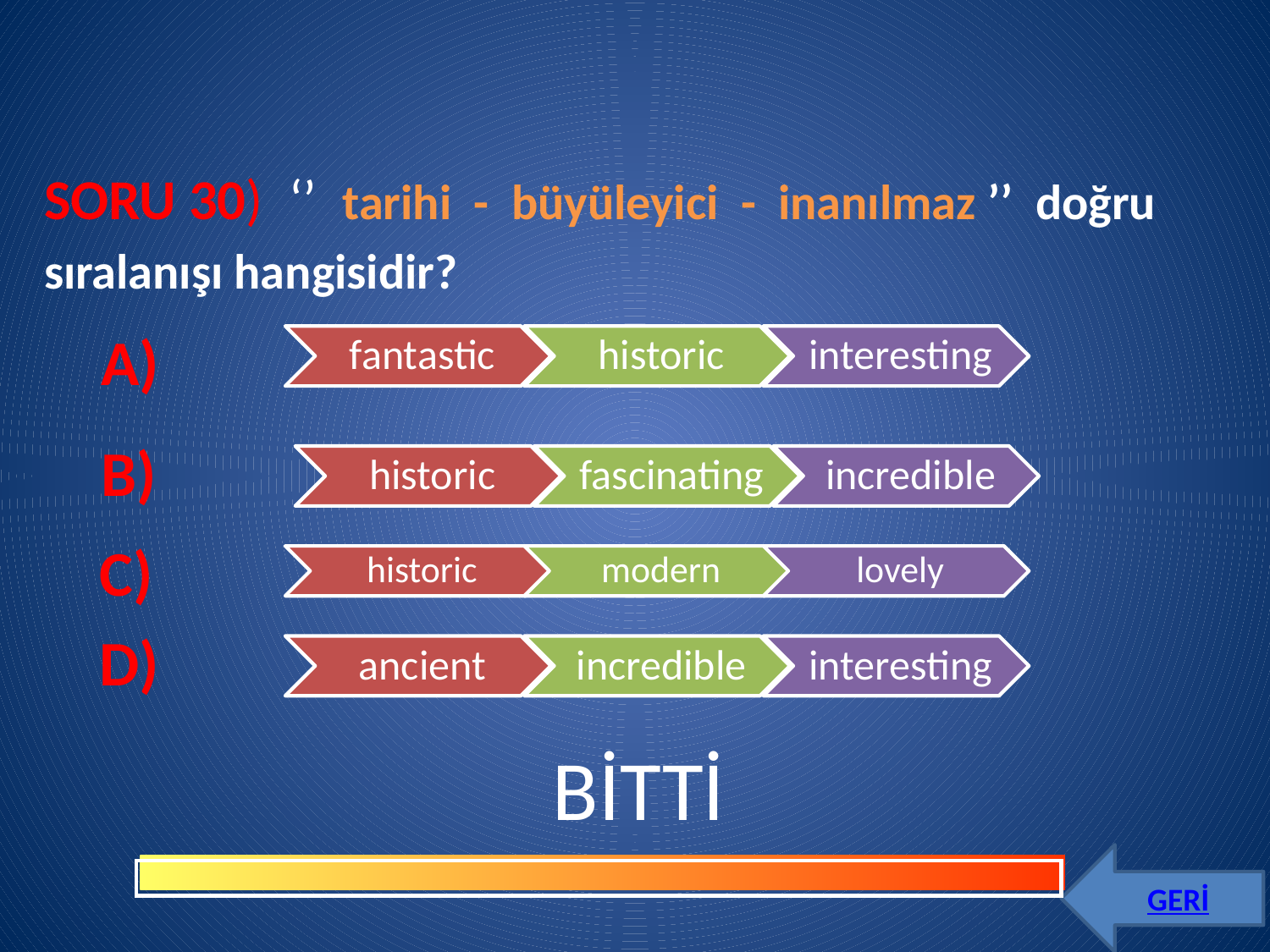

SORU 30)  ‘’  tarihi  -  büyüleyici  -  inanılmaz ’’  doğru sıralanışı hangisidir?
A)
fantastic
historic
interesting
B)
historic
fascinating
incredible
C)
historic
modern
lovely
D)
ancient
incredible
interesting
BİTTİ

GERİ